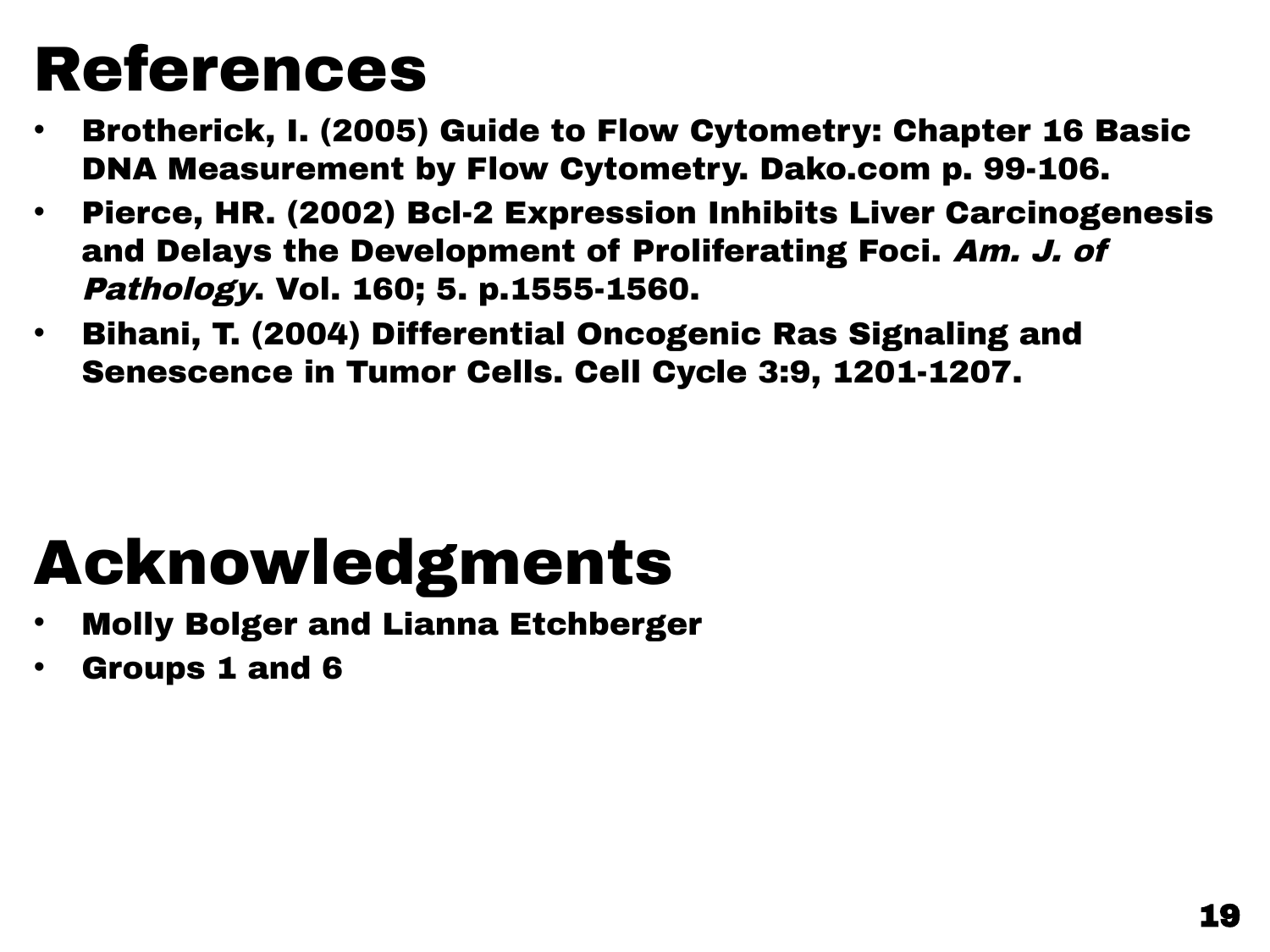

References
Brotherick, I. (2005) Guide to Flow Cytometry: Chapter 16 Basic DNA Measurement by Flow Cytometry. Dako.com p. 99-106.
Pierce, HR. (2002) Bcl-2 Expression Inhibits Liver Carcinogenesis and Delays the Development of Proliferating Foci. Am. J. of Pathology. Vol. 160; 5. p.1555-1560.
Bihani, T. (2004) Differential Oncogenic Ras Signaling and Senescence in Tumor Cells. Cell Cycle 3:9, 1201-1207.

Acknowledgments
Molly Bolger and Lianna Etchberger
Groups 1 and 6
19